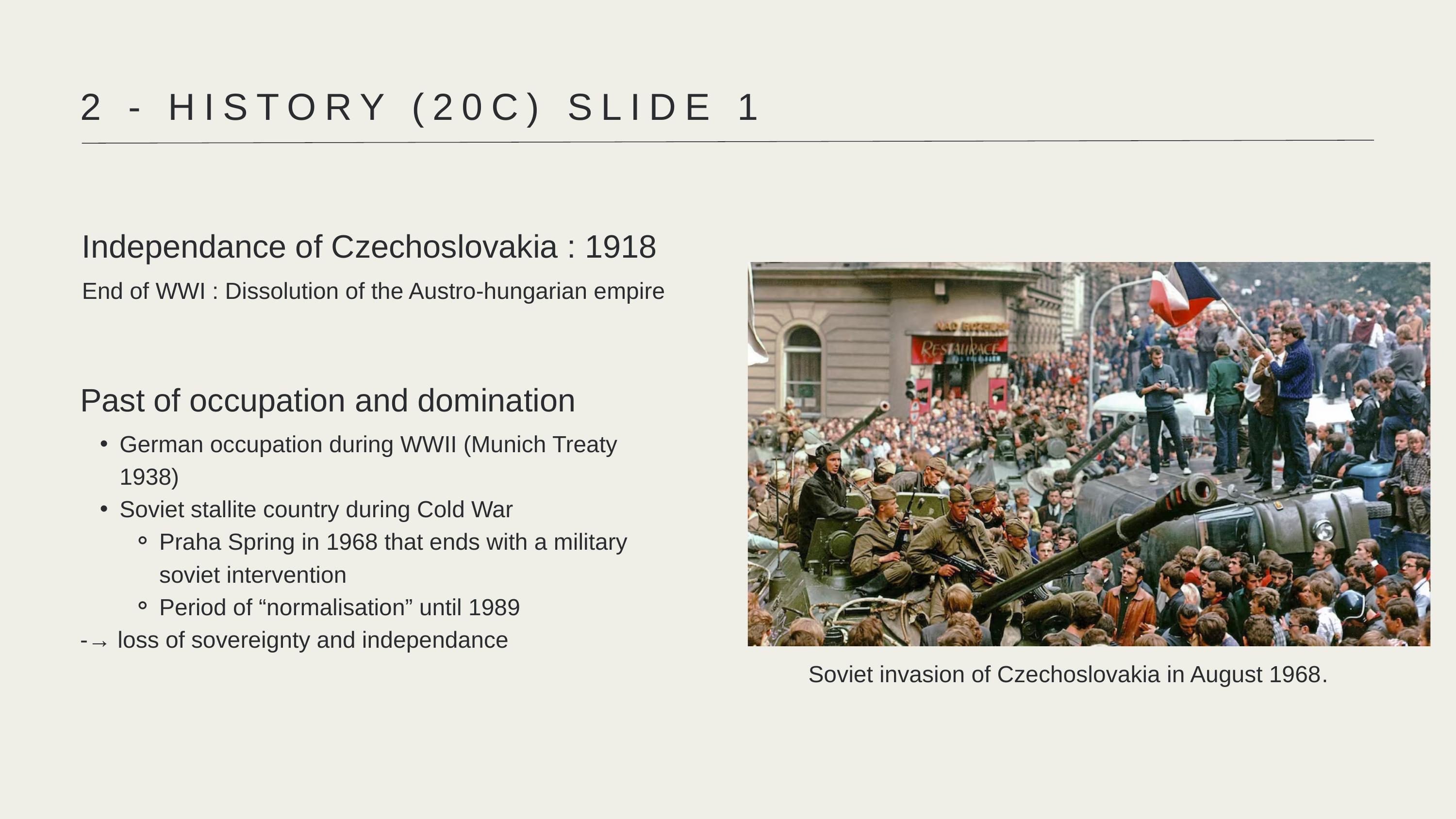

2 - HISTORY (20C) SLIDE 1

Independance of Czechoslovakia : 1918
End of WWI : Dissolution of the Austro-hungarian empire

Past of occupation and domination
German occupation during WWII (Munich Treaty 1938)
Soviet stallite country during Cold War
Praha Spring in 1968 that ends with a military soviet intervention
Period of “normalisation” until 1989
-→ loss of sovereignty and independance
Soviet invasion of Czechoslovakia in August 1968.